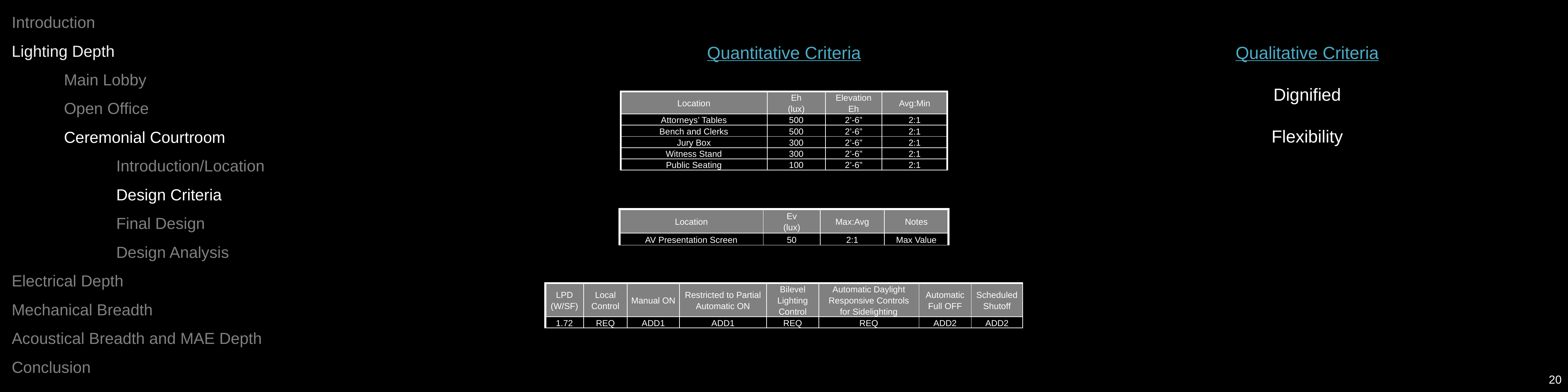

Introduction
Lighting Depth
	Main Lobby
	Open Office
	Ceremonial Courtroom
		Introduction/Location
		Design Criteria
		Final Design
		Design Analysis
Electrical Depth
Mechanical Breadth
Acoustical Breadth and MAE Depth
Conclusion
Quantitative Criteria
Qualitative Criteria

Dignified

Flexibility
| Location | Eh (lux) | Elevation Eh | Avg:Min |
| --- | --- | --- | --- |
| Attorneys’ Tables | 500 | 2’-6” | 2:1 |
| Bench and Clerks | 500 | 2’-6” | 2:1 |
| Jury Box | 300 | 2’-6” | 2:1 |
| Witness Stand | 300 | 2’-6” | 2:1 |
| Public Seating | 100 | 2’-6” | 2:1 |
| Location | Ev (lux) | Max:Avg | Notes |
| --- | --- | --- | --- |
| AV Presentation Screen | 50 | 2:1 | Max Value |
| LPD (W/SF) | Local Control | Manual ON | Restricted to Partial Automatic ON | Bilevel Lighting Control | Automatic Daylight Responsive Controls for Sidelighting | Automatic Full OFF | Scheduled Shutoff |
| --- | --- | --- | --- | --- | --- | --- | --- |
| 1.72 | REQ | ADD1 | ADD1 | REQ | REQ | ADD2 | ADD2 |
20